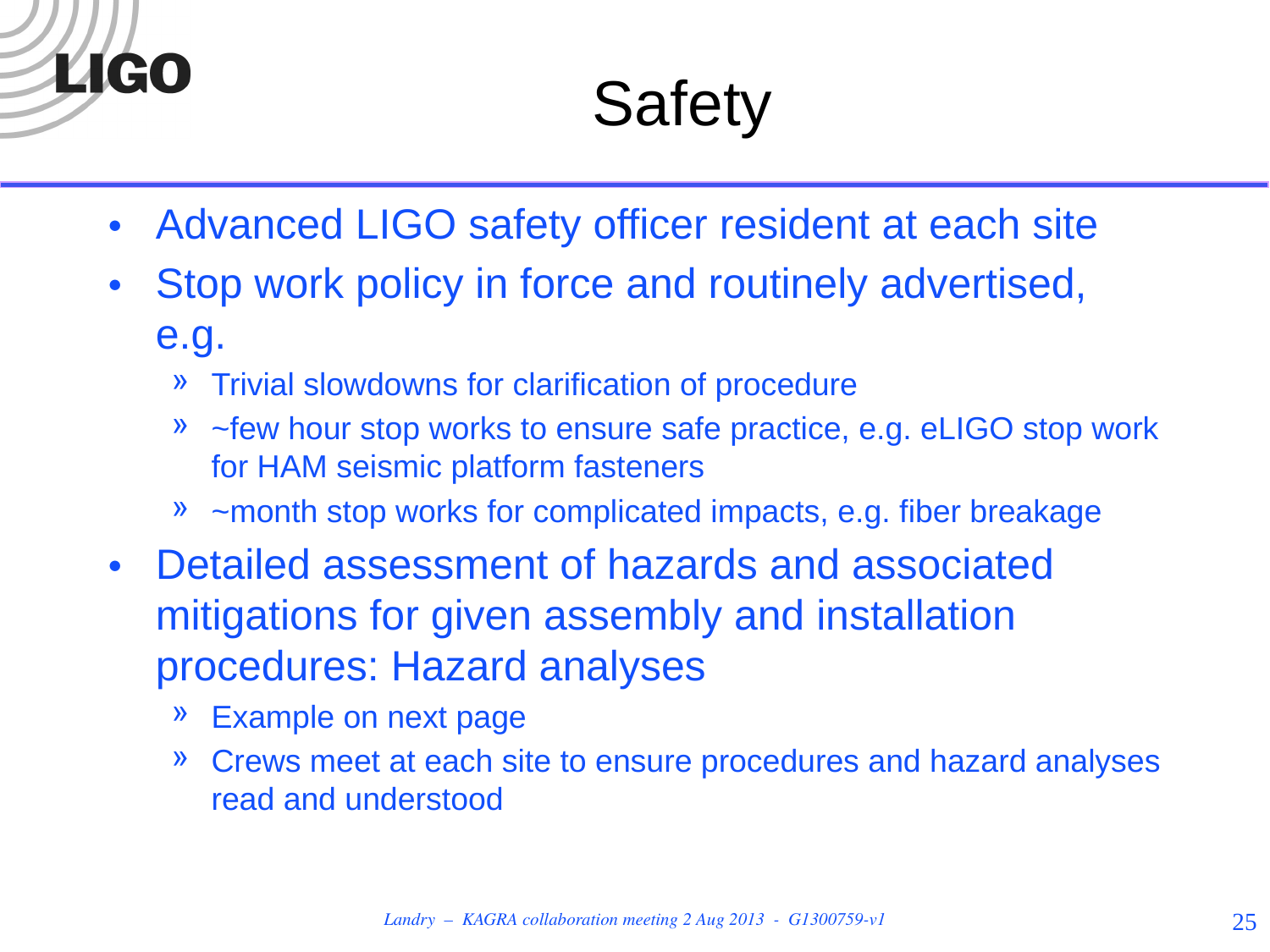

# Safety
Advanced LIGO safety officer resident at each site
Stop work policy in force and routinely advertised, e.g.
Trivial slowdowns for clarification of procedure
~few hour stop works to ensure safe practice, e.g. eLIGO stop work for HAM seismic platform fasteners
~month stop works for complicated impacts, e.g. fiber breakage
Detailed assessment of hazards and associated mitigations for given assembly and installation procedures: Hazard analyses
Example on next page
Crews meet at each site to ensure procedures and hazard analyses read and understood

25
Landry  –  KAGRA collaboration meeting 2 Aug 2013  -  G1300759-v1